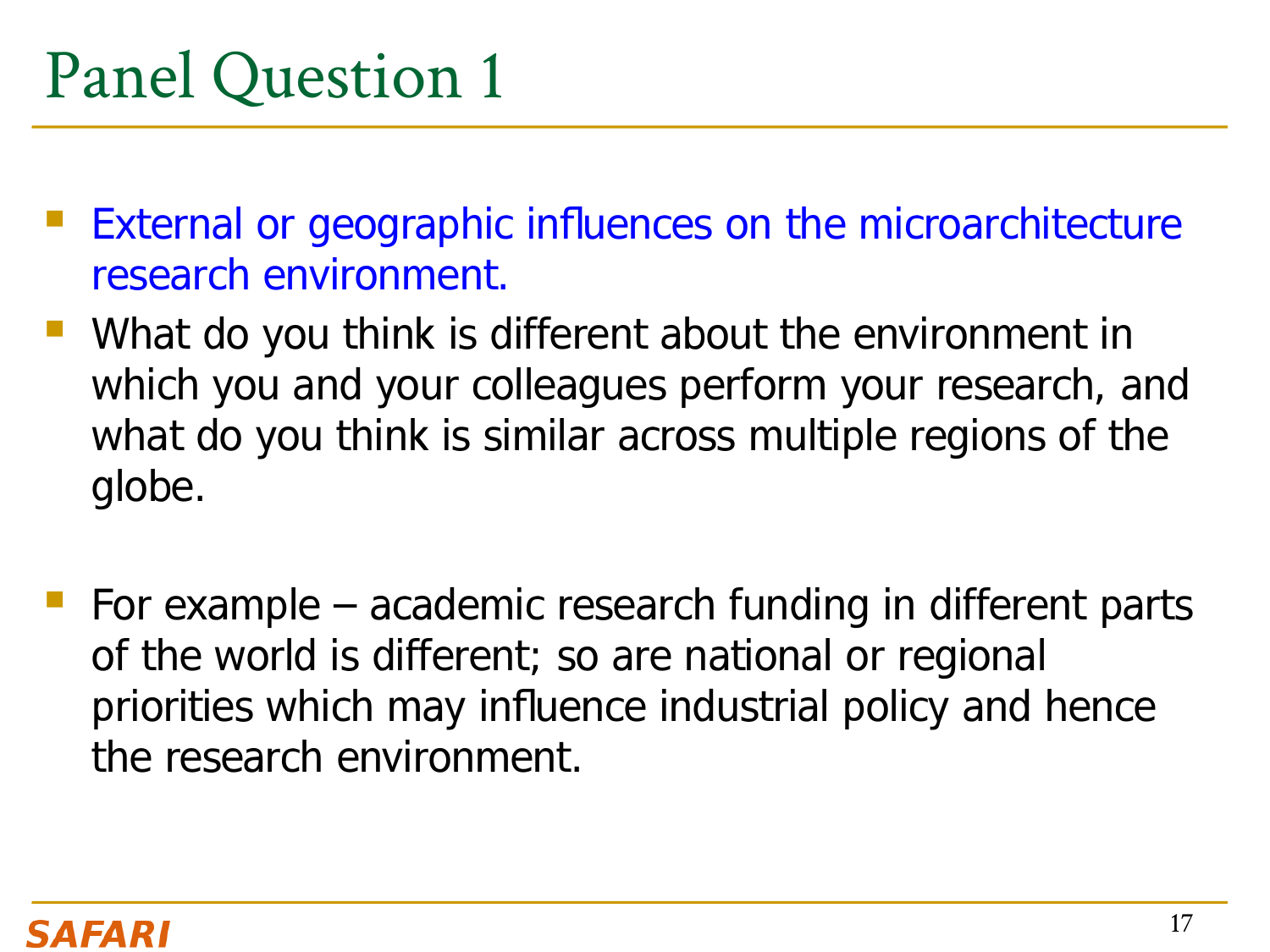

# Panel Question 1
External or geographic influences on the microarchitecture research environment.
What do you think is different about the environment in which you and your colleagues perform your research, and what do you think is similar across multiple regions of the globe.

For example – academic research funding in different parts of the world is different; so are national or regional priorities which may influence industrial policy and hence the research environment.
17